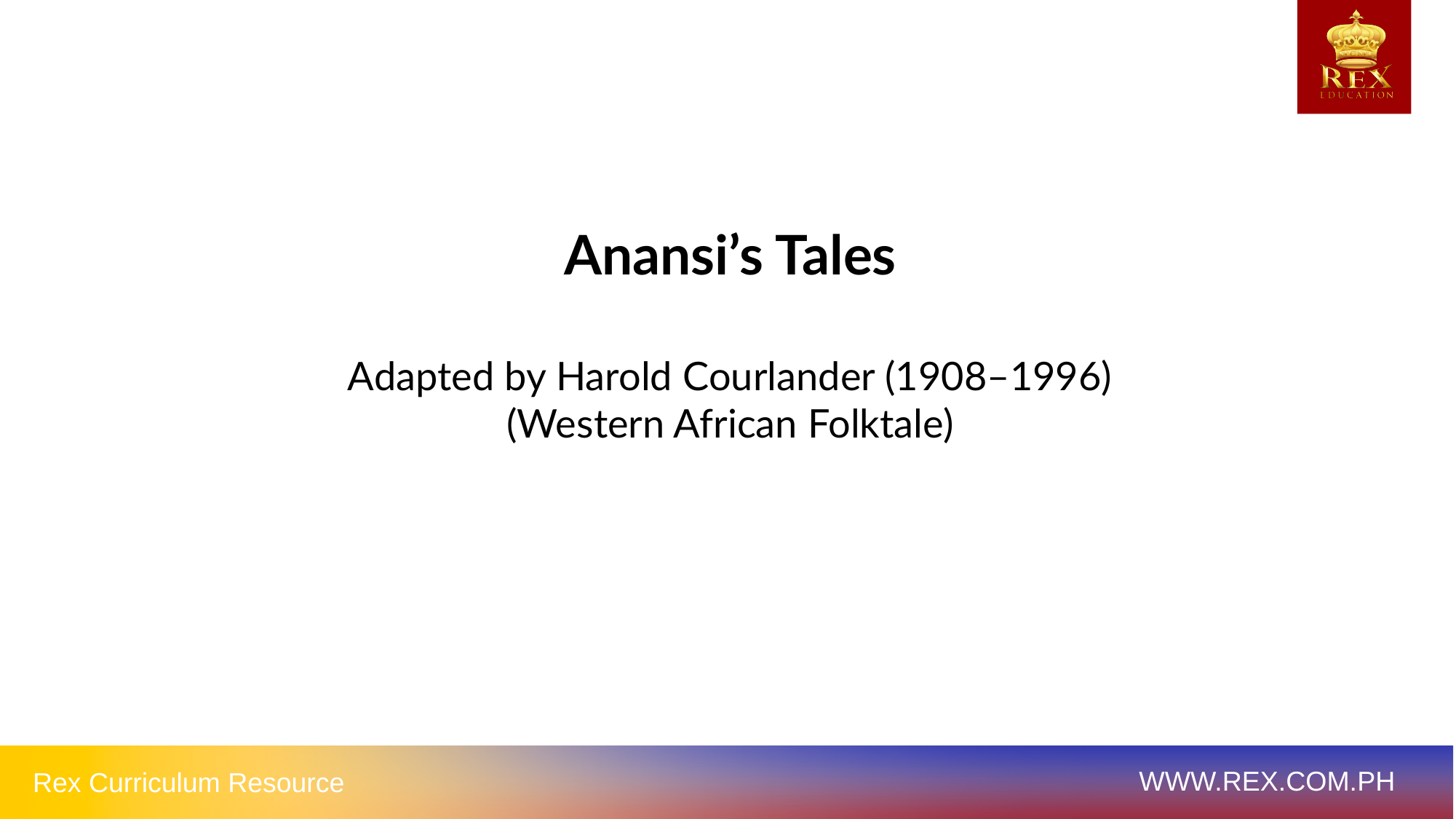

Anansi’s Tales

Adapted by Harold Courlander (1908–1996)
(Western African Folktale)